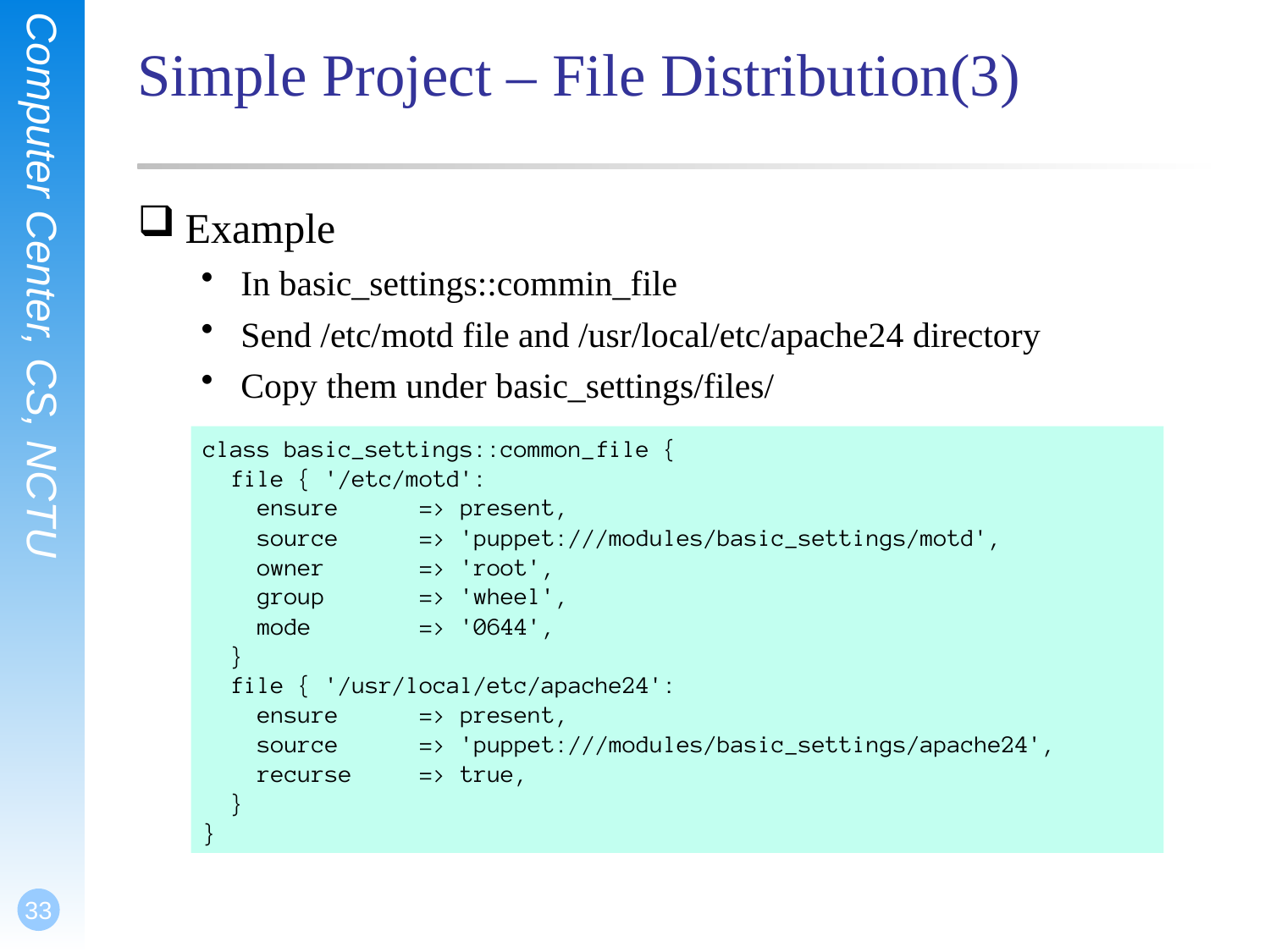

# Simple Project – File Distribution(3)
Example
In basic_settings::commin_file
Send /etc/motd file and /usr/local/etc/apache24 directory
Copy them under basic_settings/files/

class basic_settings::common_file {
  file { '/etc/motd':
    ensure      => present,
    source      => 'puppet:///modules/basic_settings/motd',
    owner       => 'root',
    group       => 'wheel',
    mode        => '0644',
  }
  file { '/usr/local/etc/apache24':
    ensure      => present,
    source      => 'puppet:///modules/basic_settings/apache24',
    recurse     => true,
  }
}